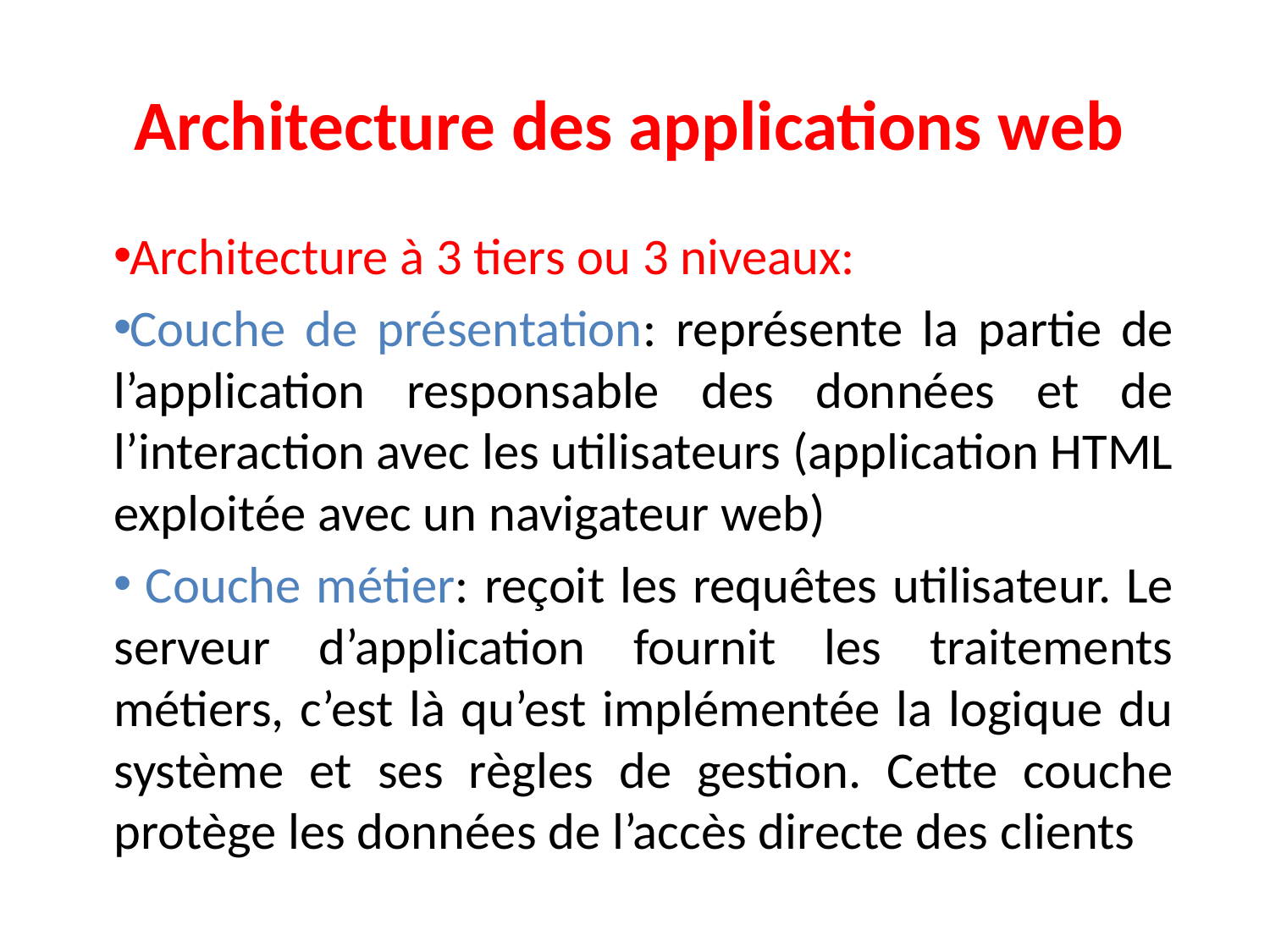

# Architecture des applications web
Architecture à 3 tiers ou 3 niveaux:
Couche de présentation: représente la partie de l’application responsable des données et de l’interaction avec les utilisateurs (application HTML exploitée avec un navigateur web)
 Couche métier: reçoit les requêtes utilisateur. Le serveur d’application fournit les traitements métiers, c’est là qu’est implémentée la logique du système et ses règles de gestion. Cette couche protège les données de l’accès directe des clients